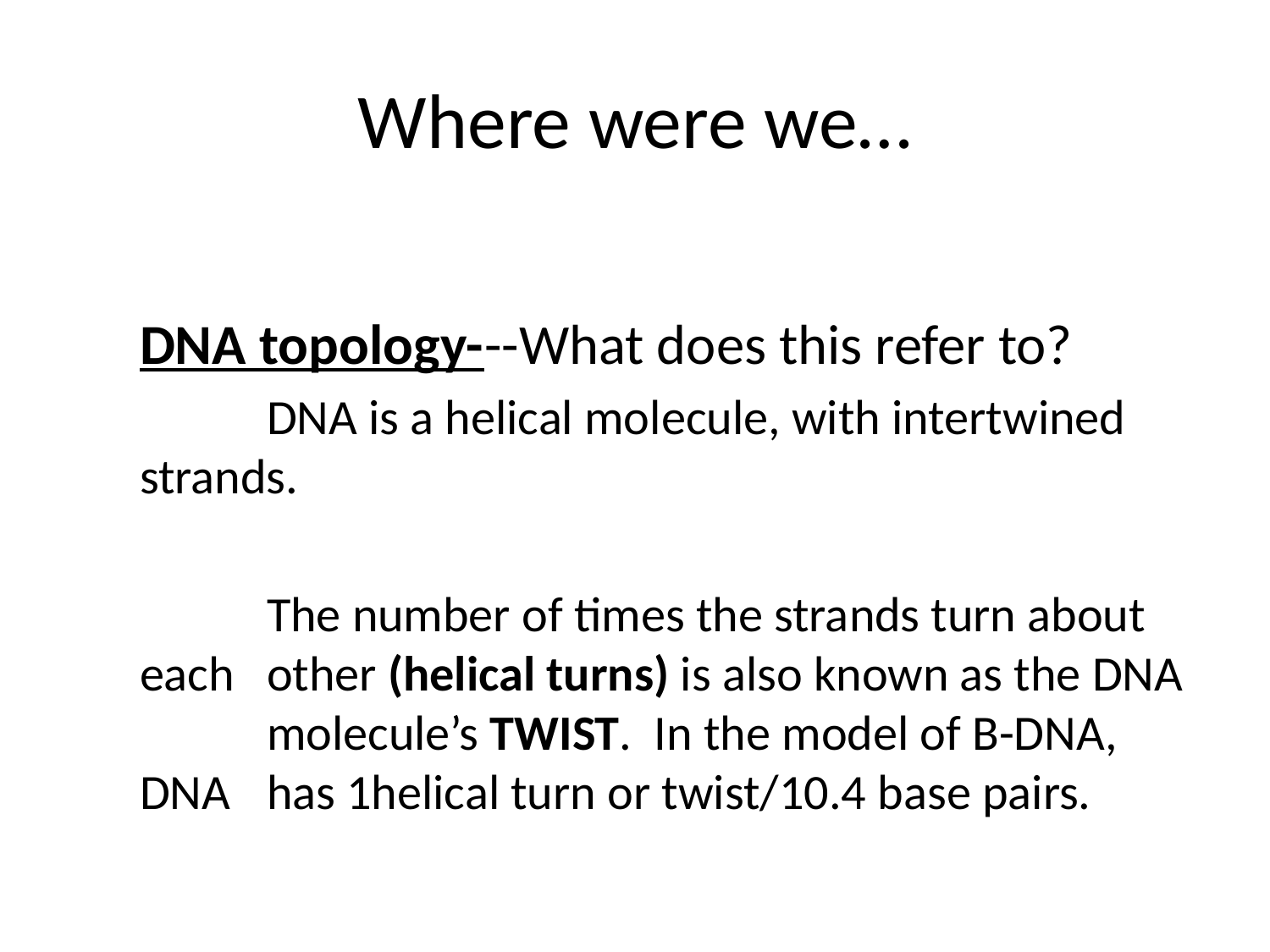

# Where were we…

DNA topology---What does this refer to?
	DNA is a helical molecule, with intertwined 	strands.

	The number of times the strands turn about each 	other (helical turns) is also known as the DNA 	molecule’s TWIST.  In the model of B-DNA, DNA 	has 1helical turn or twist/10.4 base pairs.